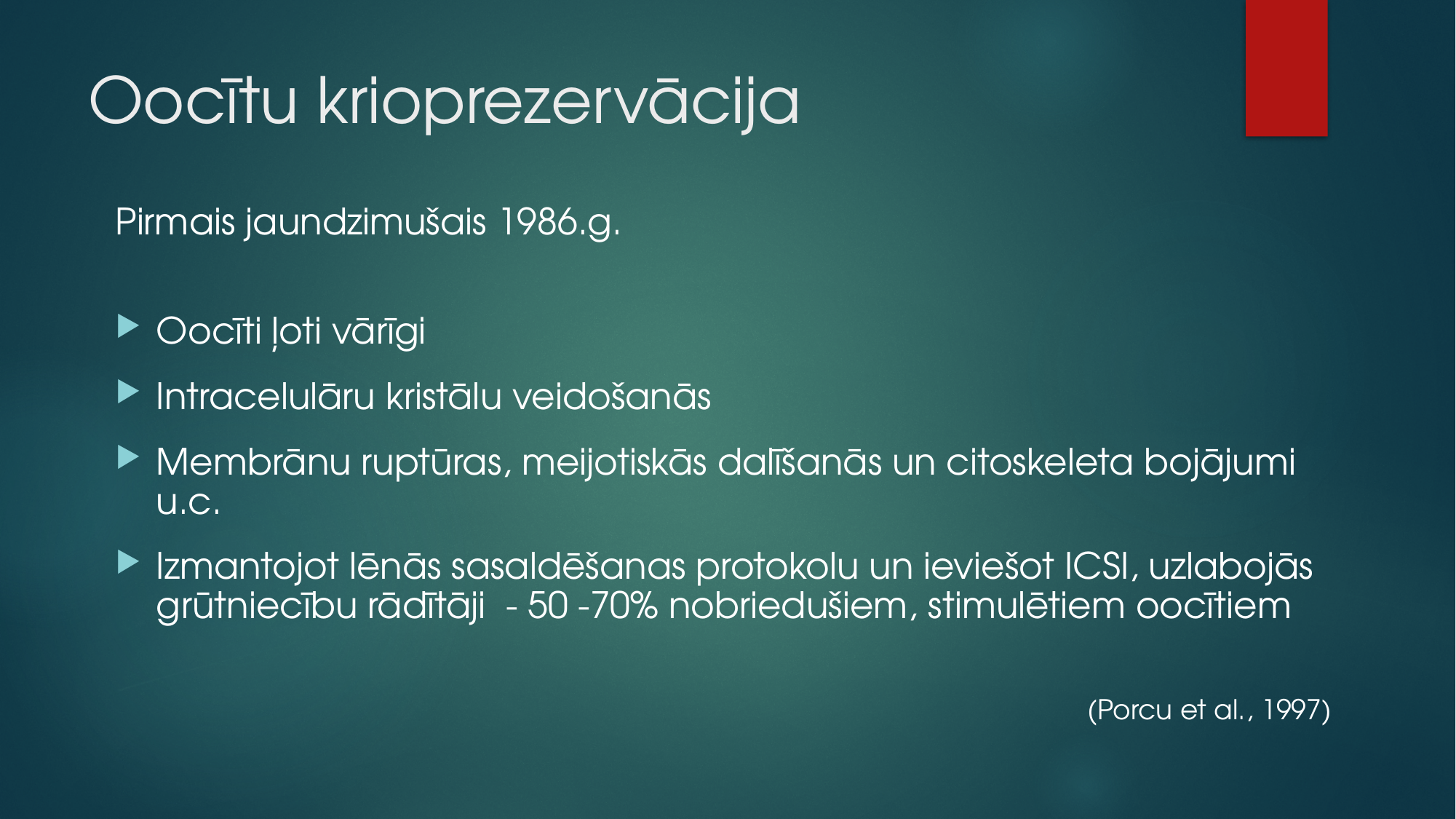

# Oocītu krioprezervācija
Pirmais jaundzimušais 1986.g.

Oocīti ļoti vārīgi
Intracelulāru kristālu veidošanās
Membrānu ruptūras, meijotiskās dalīšanās un citoskeleta bojājumi u.c.
Izmantojot lēnās sasaldēšanas protokolu un ieviešot ICSI, uzlabojās grūtniecību rādītāji  - 50 -70% nobriedušiem, stimulētiem oocītiem

(Porcu et al., 1997)